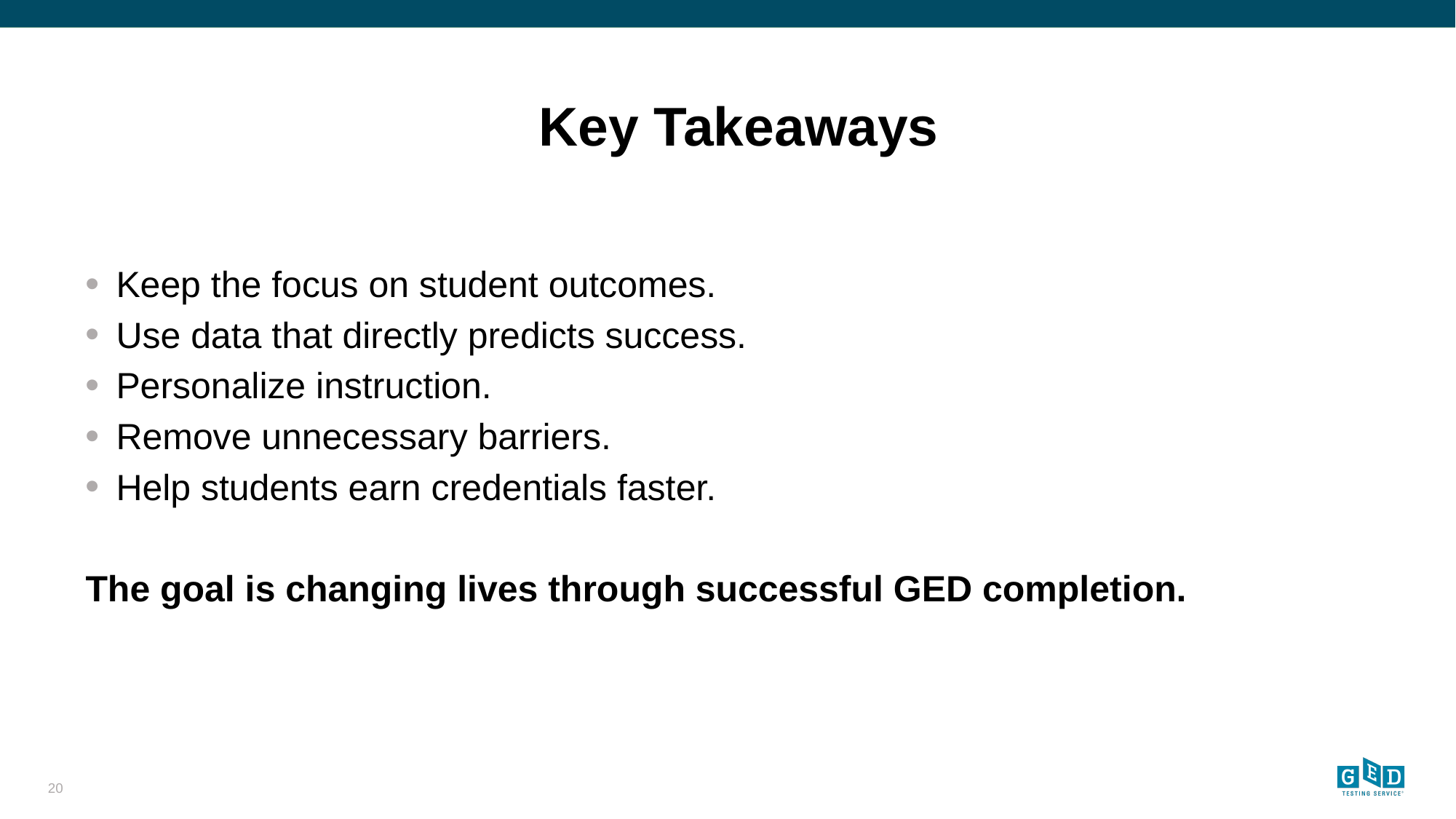

# Key Takeaways
 Keep the focus on student outcomes.
 Use data that directly predicts success.
 Personalize instruction.
 Remove unnecessary barriers.
 Help students earn credentials faster.

The goal is changing lives through successful GED completion.

20